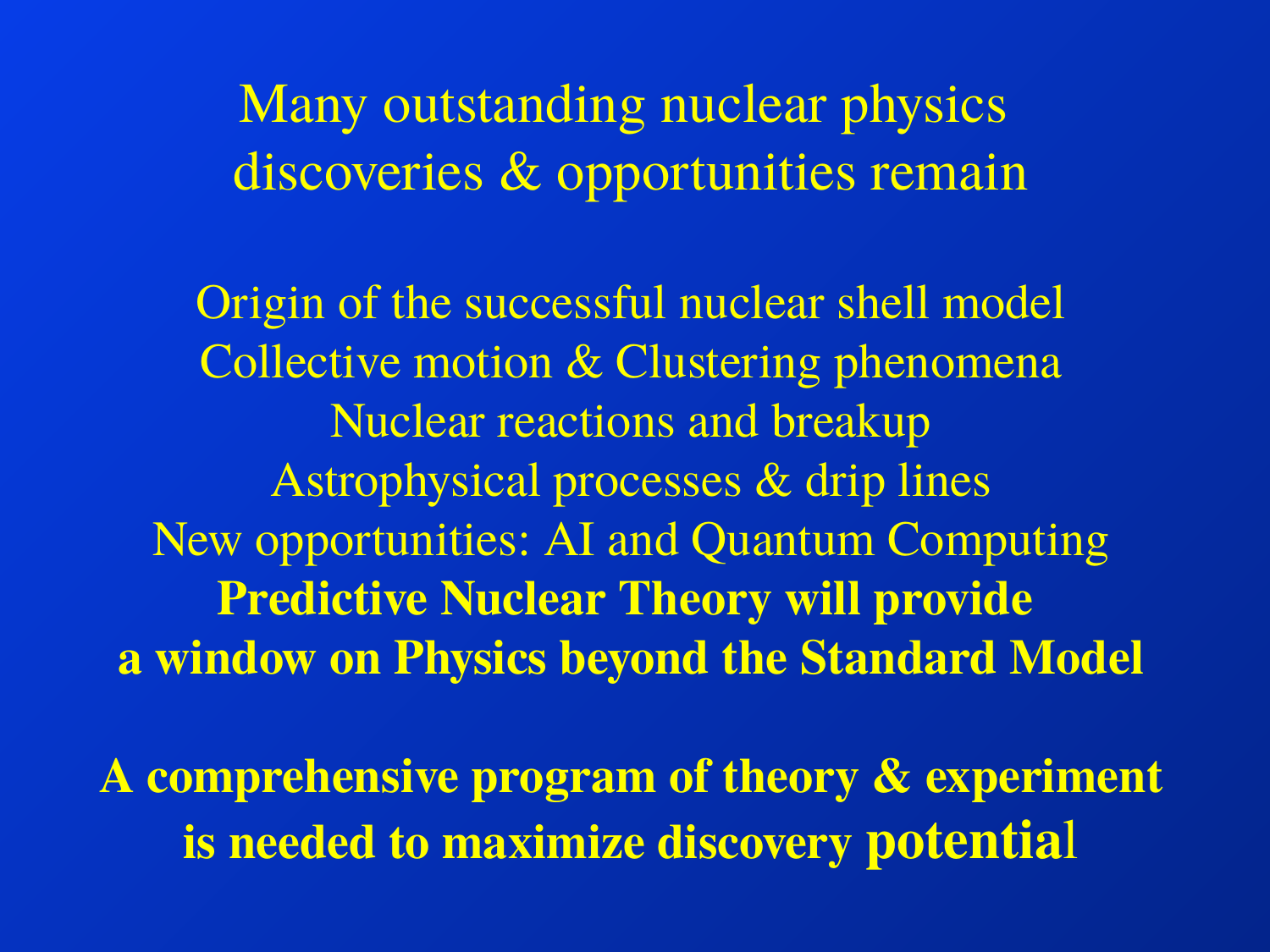

Many outstanding nuclear physics
discoveries & opportunities remain

Origin of the successful nuclear shell model
Collective motion & Clustering phenomena
Nuclear reactions and breakup
Astrophysical processes & drip lines
New opportunities: AI and Quantum Computing
Predictive Nuclear Theory will provide
a window on Physics beyond the Standard Model

A comprehensive program of theory & experiment
is needed to maximize discovery potential